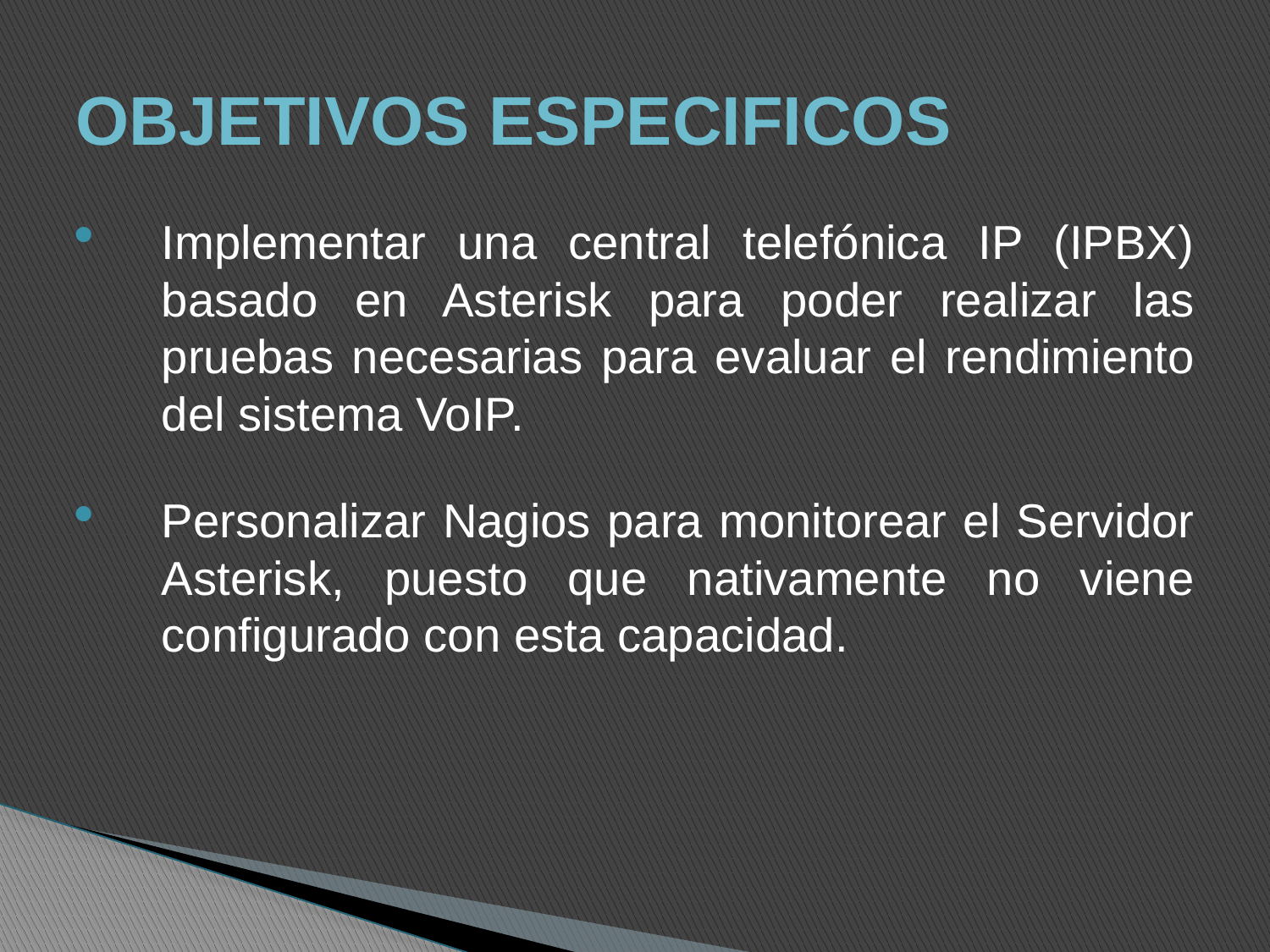

# OBJETIVOS ESPECIFICOS
Implementar una central telefónica IP (IPBX) basado en Asterisk para poder realizar las pruebas necesarias para evaluar el rendimiento del sistema VoIP.

Personalizar Nagios para monitorear el Servidor Asterisk, puesto que nativamente no viene configurado con esta capacidad.